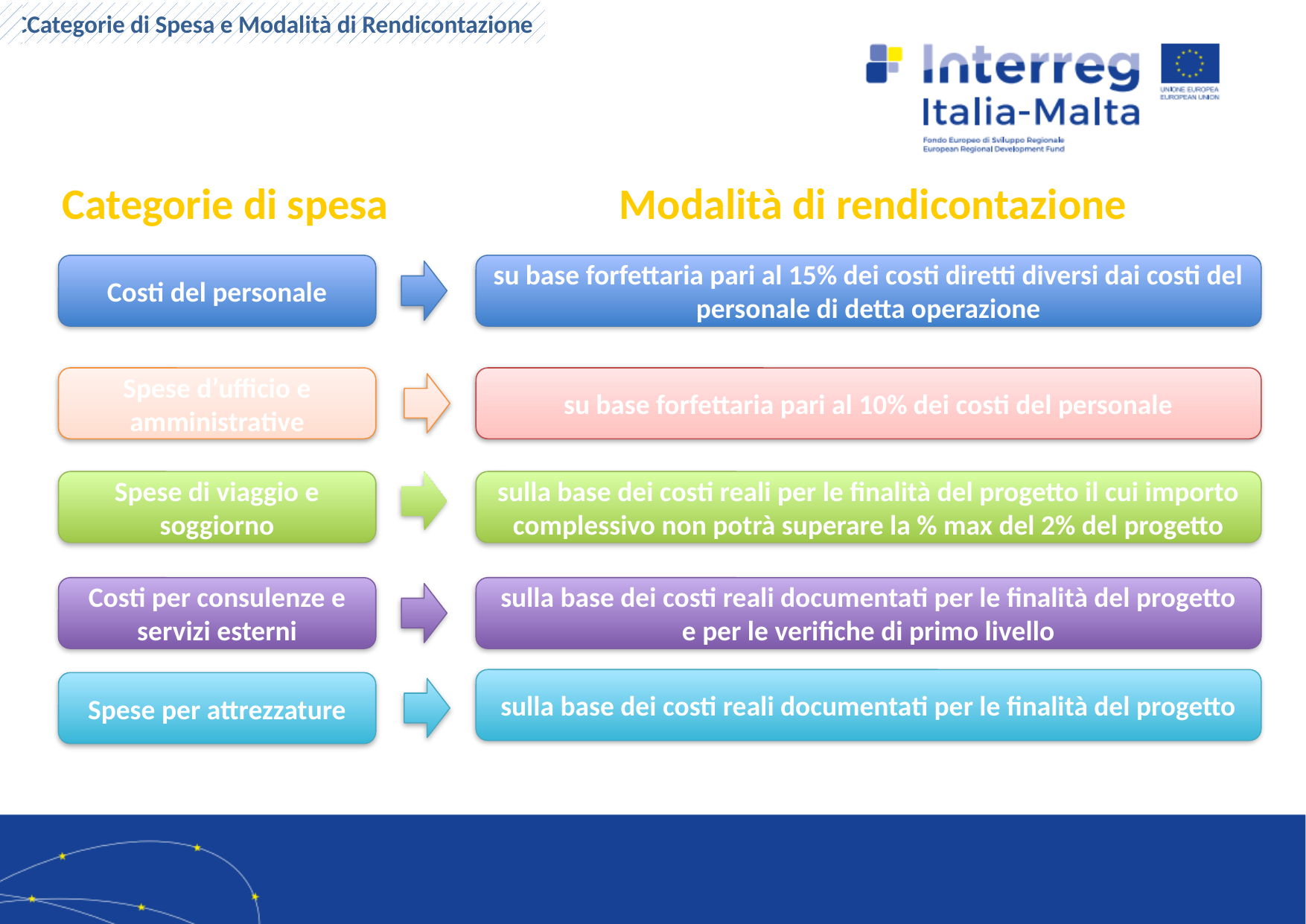

CCategorie di Spesa e Modalità di Rendicontazione

Categorie di spesa
Modalità di rendicontazione
Costi del personale
su base forfettaria pari al 15% dei costi diretti diversi dai costi del personale di detta operazione

Spese d’ufficio e amministrative
su base forfettaria pari al 10% dei costi del personale

Spese di viaggio e soggiorno

sulla base dei costi reali per le finalità del progetto il cui importo complessivo non potrà superare la % max del 2% del progetto
Costi per consulenze e servizi esterni
sulla base dei costi reali documentati per le finalità del progetto e per le verifiche di primo livello

sulla base dei costi reali documentati per le finalità del progetto
Spese per attrezzature